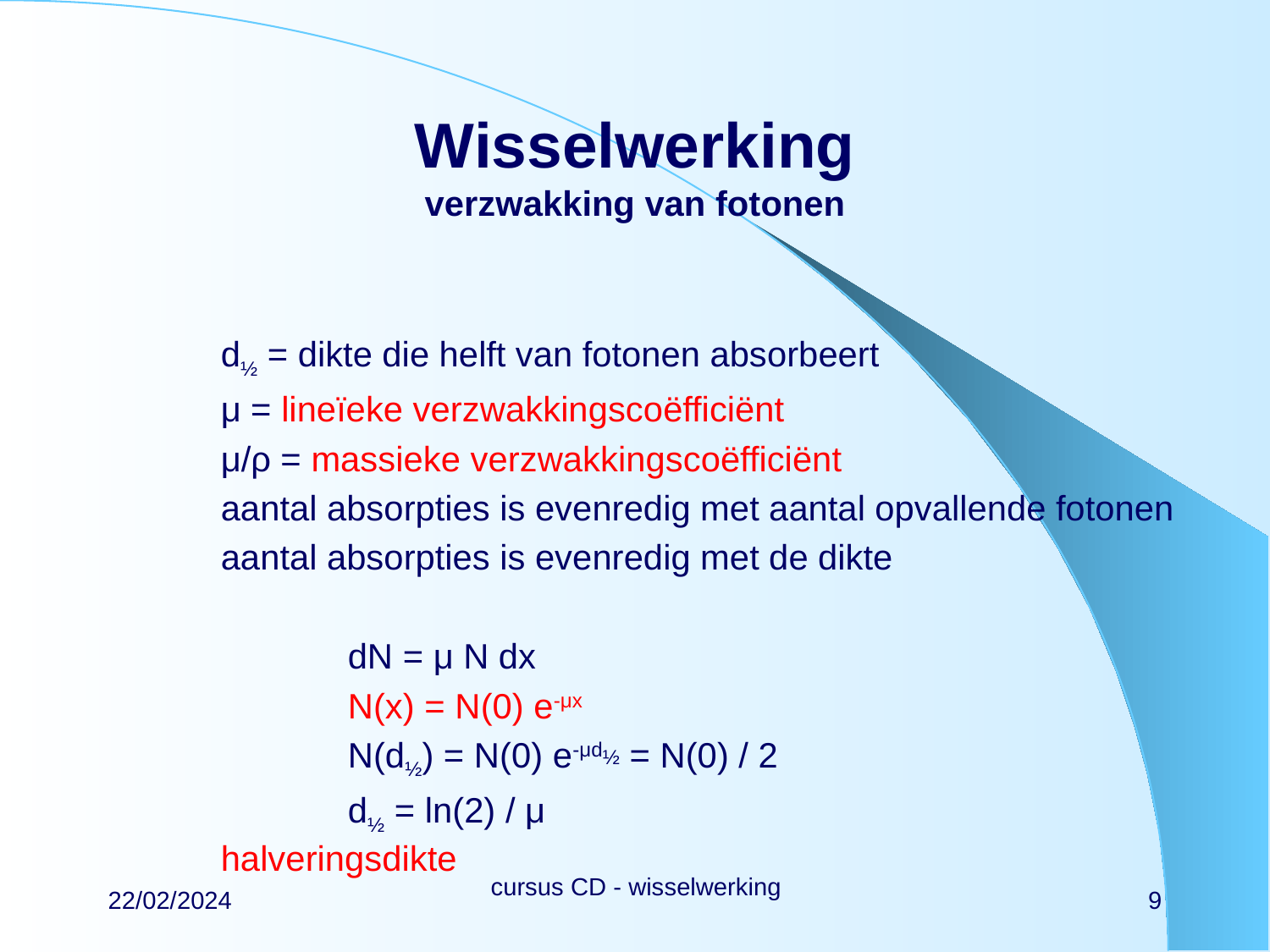

# Wisselwerking verzwakking van fotonen

d½ = dikte die helft van fotonen absorbeert
μ = lineïeke verzwakkingscoëfficiënt
μ/ρ = massieke verzwakkingscoëfficiënt
aantal absorpties is evenredig met aantal opvallende fotonen
aantal absorpties is evenredig met de dikte

	dN = μ N dx
	N(x) = N(0) e-μx
	N(d½) = N(0) e-μd½ = N(0) / 2
	d½ = ln(2) / μ				halveringsdikte
cursus CD - wisselwerking
22/02/2024
9